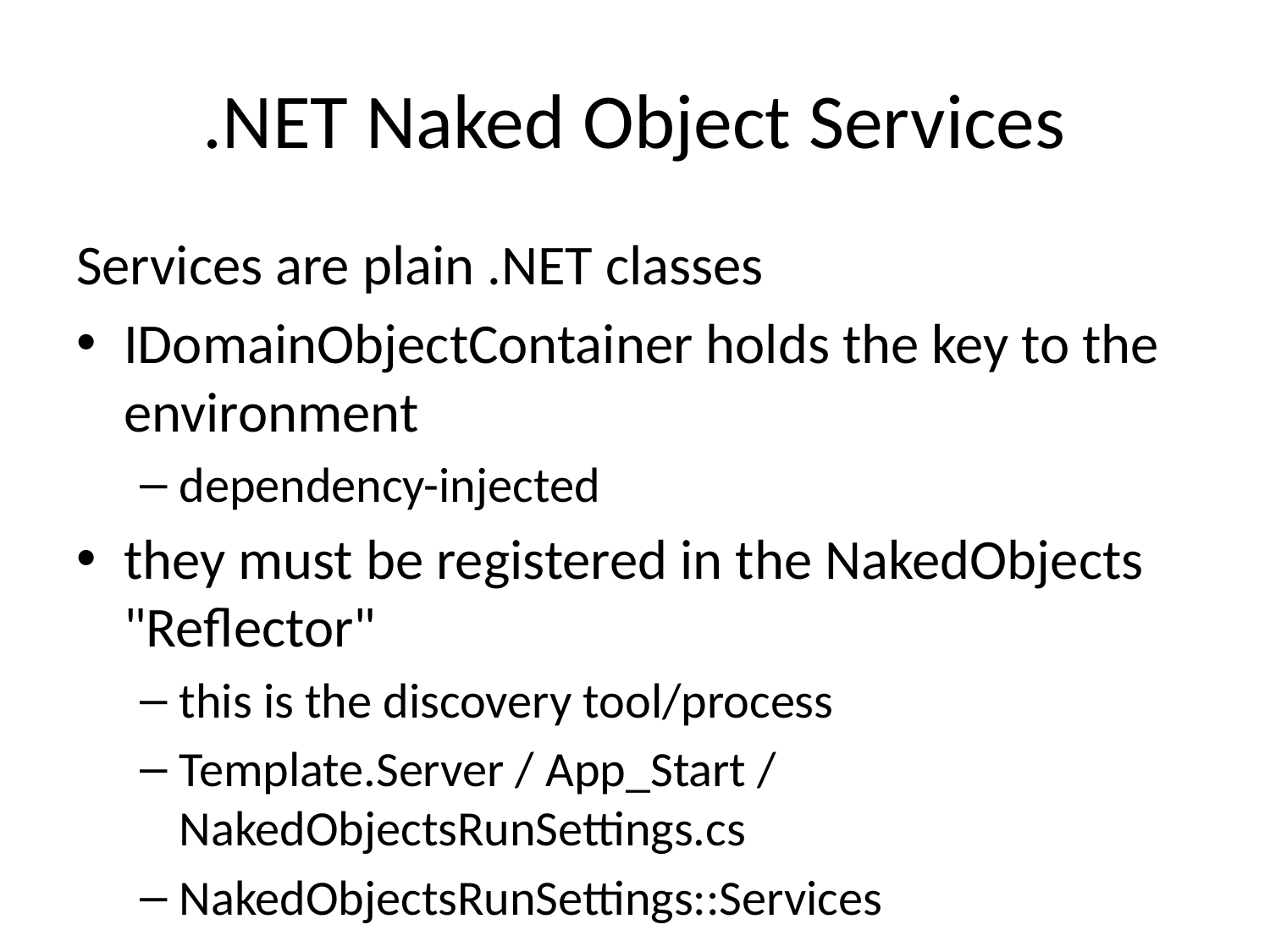

# .NET Naked Object Services
Services are plain .NET classes
IDomainObjectContainer holds the key to the environment
dependency-injected
they must be registered in the NakedObjects "Reflector"
this is the discovery tool/process
Template.Server / App_Start / NakedObjectsRunSettings.cs
NakedObjectsRunSettings::Services
services can register actions in "main menus"
NakedObjectsRunSettings::MainMenus